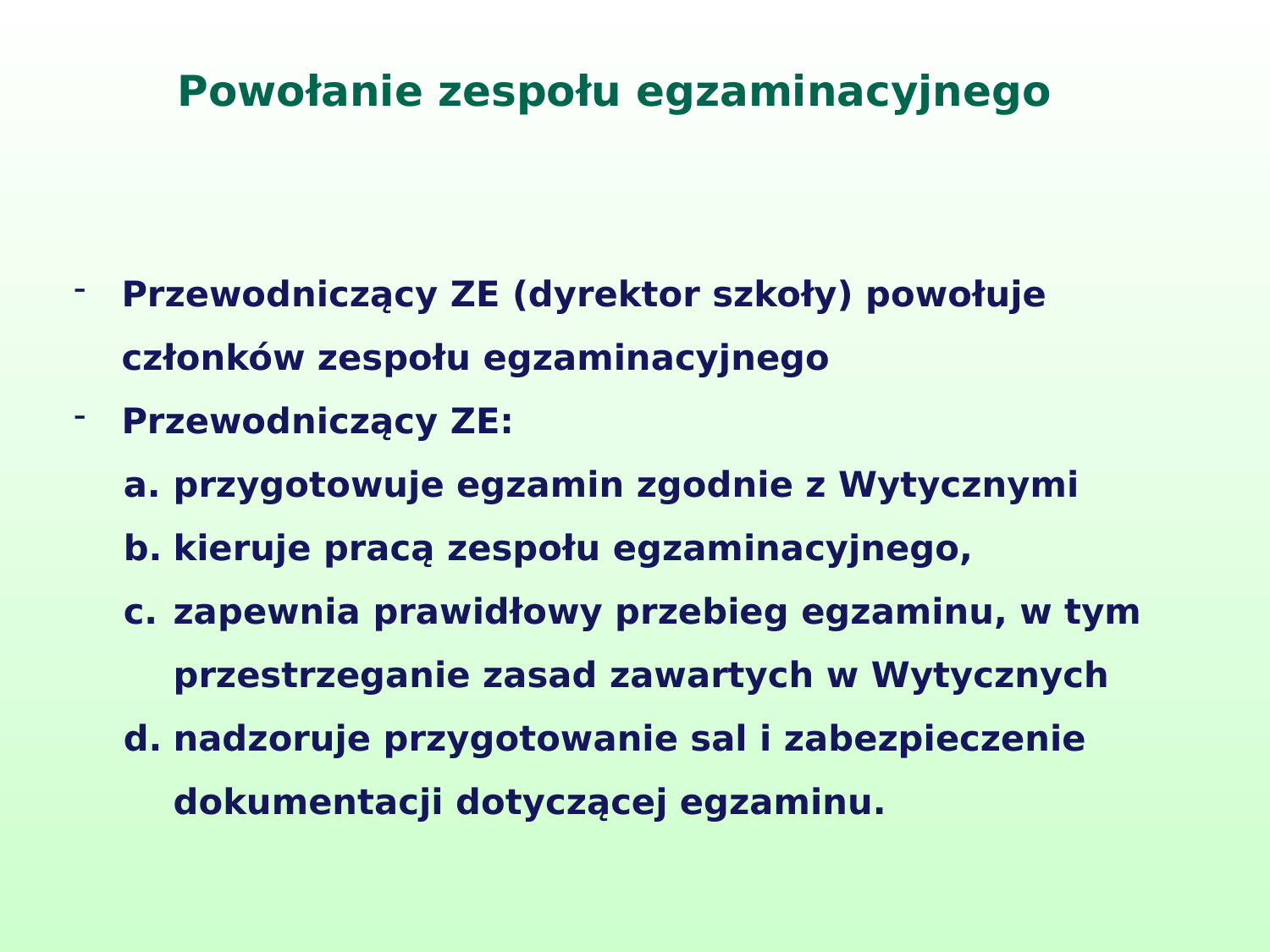

Powołanie zespołu egzaminacyjnego
Przewodniczący ZE (dyrektor szkoły) powołuje członków zespołu egzaminacyjnego
Przewodniczący ZE:
przygotowuje egzamin zgodnie z Wytycznymi
kieruje pracą zespołu egzaminacyjnego,
zapewnia prawidłowy przebieg egzaminu, w tym przestrzeganie zasad zawartych w Wytycznych
nadzoruje przygotowanie sal i zabezpieczenie dokumentacji dotyczącej egzaminu.